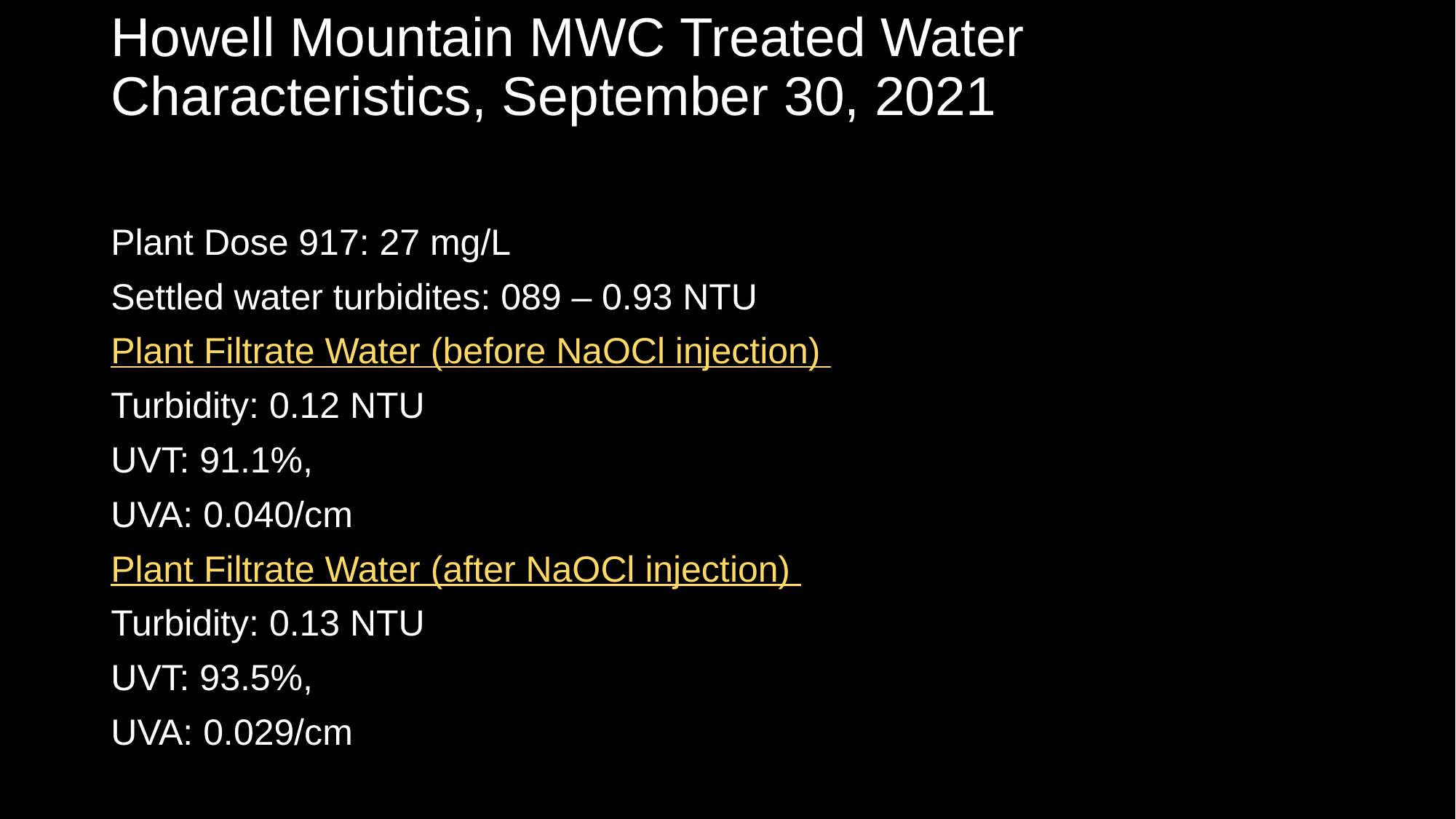

# Howell Mountain MWC Treated Water Characteristics, September 30, 2021
Plant Dose 917: 27 mg/L
Settled water turbidites: 089 – 0.93 NTU
Plant Filtrate Water (before NaOCl injection)
Turbidity: 0.12 NTU
UVT: 91.1%,
UVA: 0.040/cm
Plant Filtrate Water (after NaOCl injection)
Turbidity: 0.13 NTU
UVT: 93.5%,
UVA: 0.029/cm